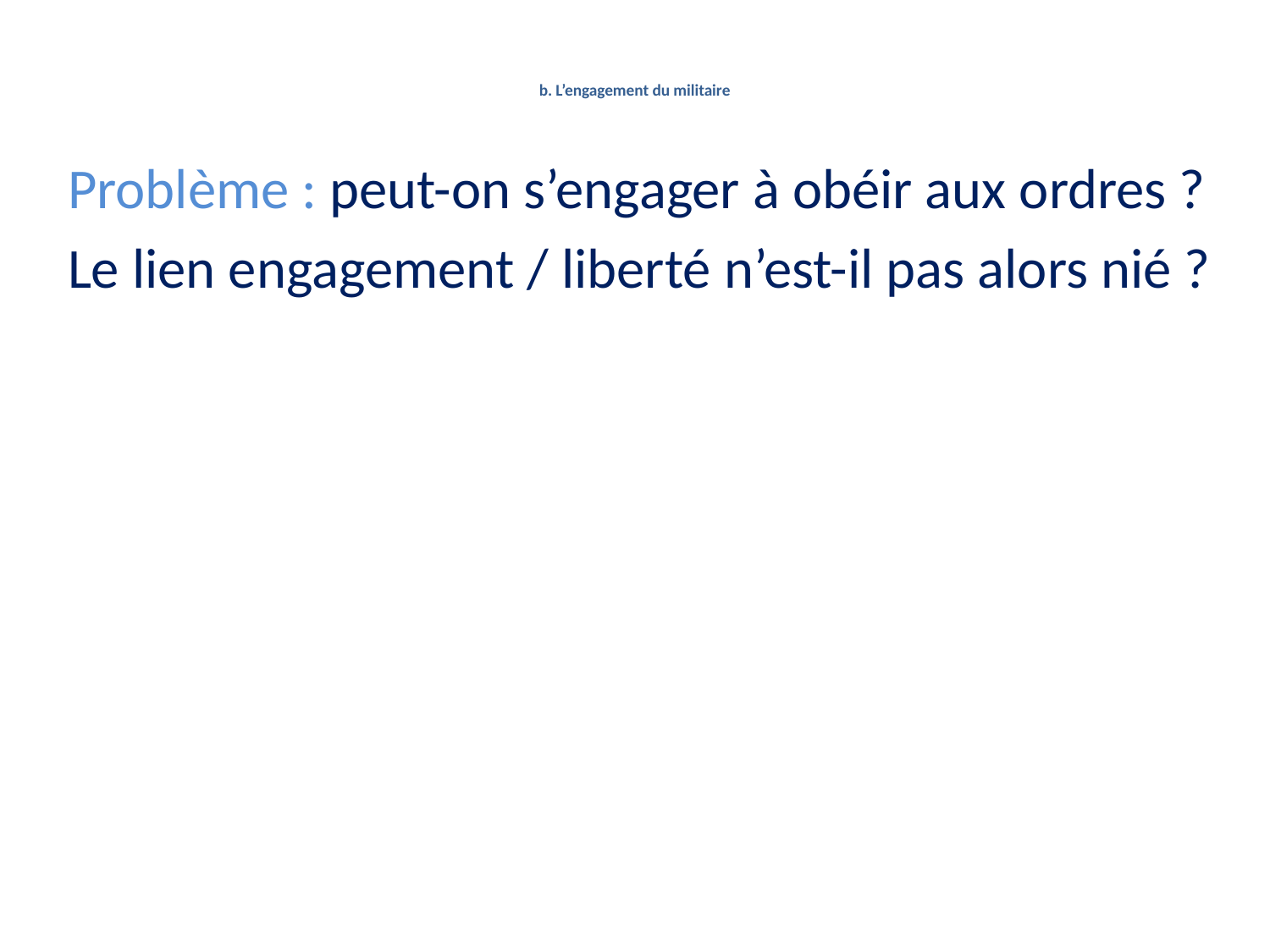

# b. L’engagement du militaire
Problème : peut-on s’engager à obéir aux ordres ?
Le lien engagement / liberté n’est-il pas alors nié ?